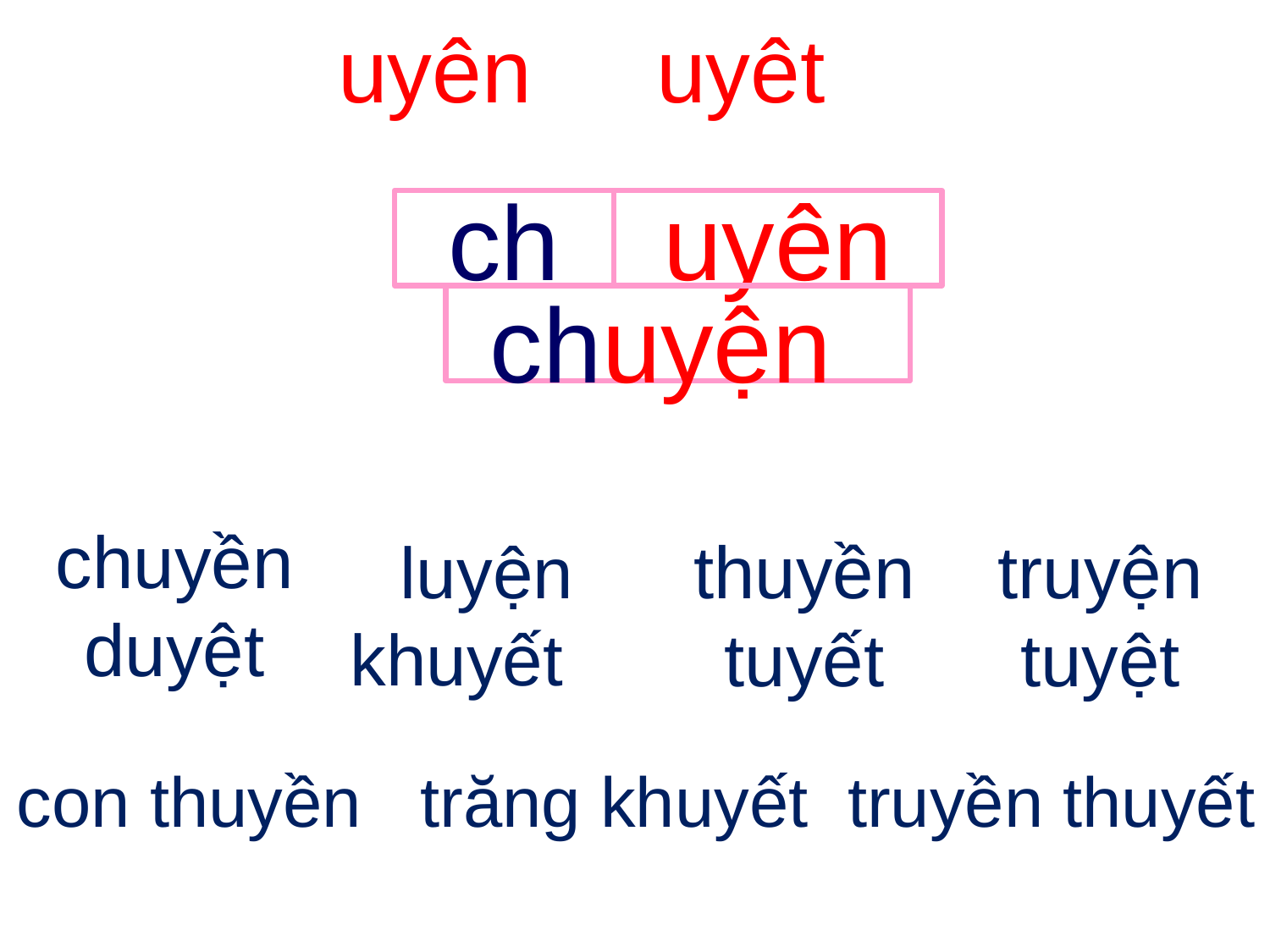

# uyên     uyêt
ch
uyên
chuyện
chuyền duyệt
luyện khuyết
thuyền tuyết
truyện
tuyệt
con thuyền   trăng khuyết  truyền thuyết